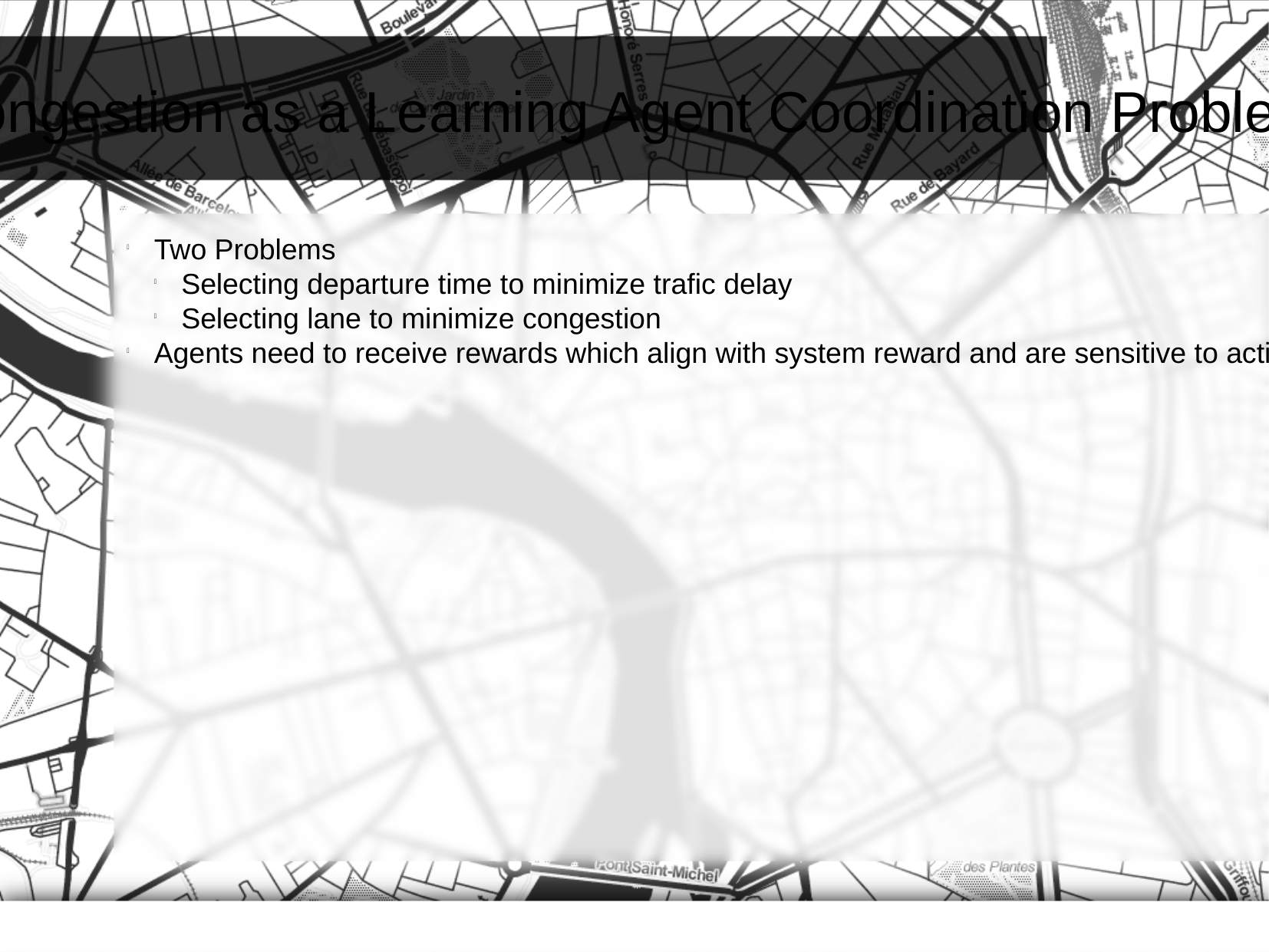

Traffic Congestion as a Learning Agent Coordination Problem
Two Problems
Selecting departure time to minimize trafic delay
Selecting lane to minimize congestion
Agents need to receive rewards which align with system reward and are sensitive to actions of agents